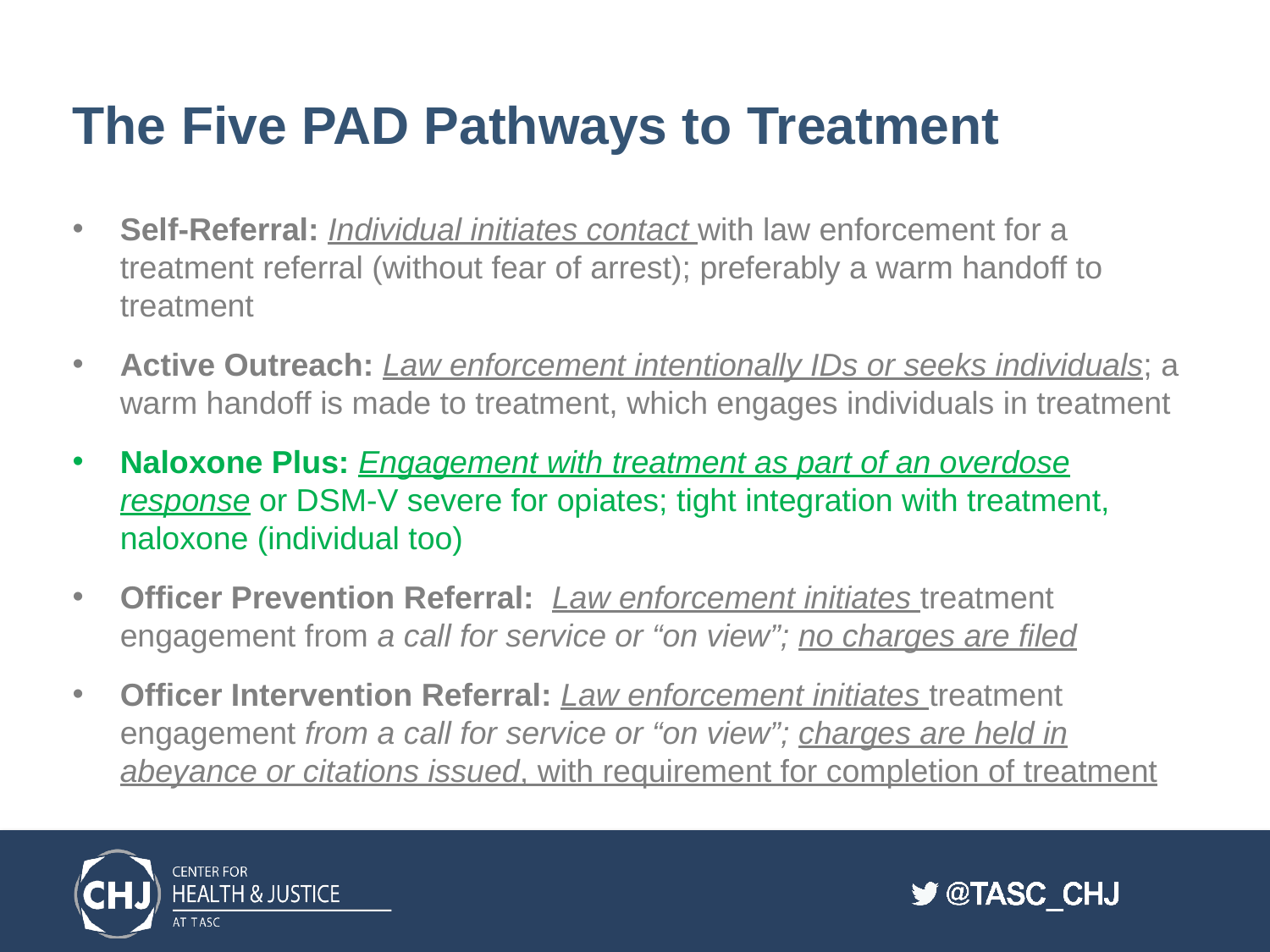

# The Five PAD Pathways to Treatment
Self-Referral: Individual initiates contact with law enforcement for a treatment referral (without fear of arrest); preferably a warm handoff to treatment
Active Outreach: Law enforcement intentionally IDs or seeks individuals; a warm handoff is made to treatment, which engages individuals in treatment
Naloxone Plus: Engagement with treatment as part of an overdose response or DSM-V severe for opiates; tight integration with treatment, naloxone (individual too)
Officer Prevention Referral:  Law enforcement initiates treatment engagement from a call for service or “on view”; no charges are filed
Officer Intervention Referral: Law enforcement initiates treatment engagement from a call for service or “on view”; charges are held in abeyance or citations issued, with requirement for completion of treatment